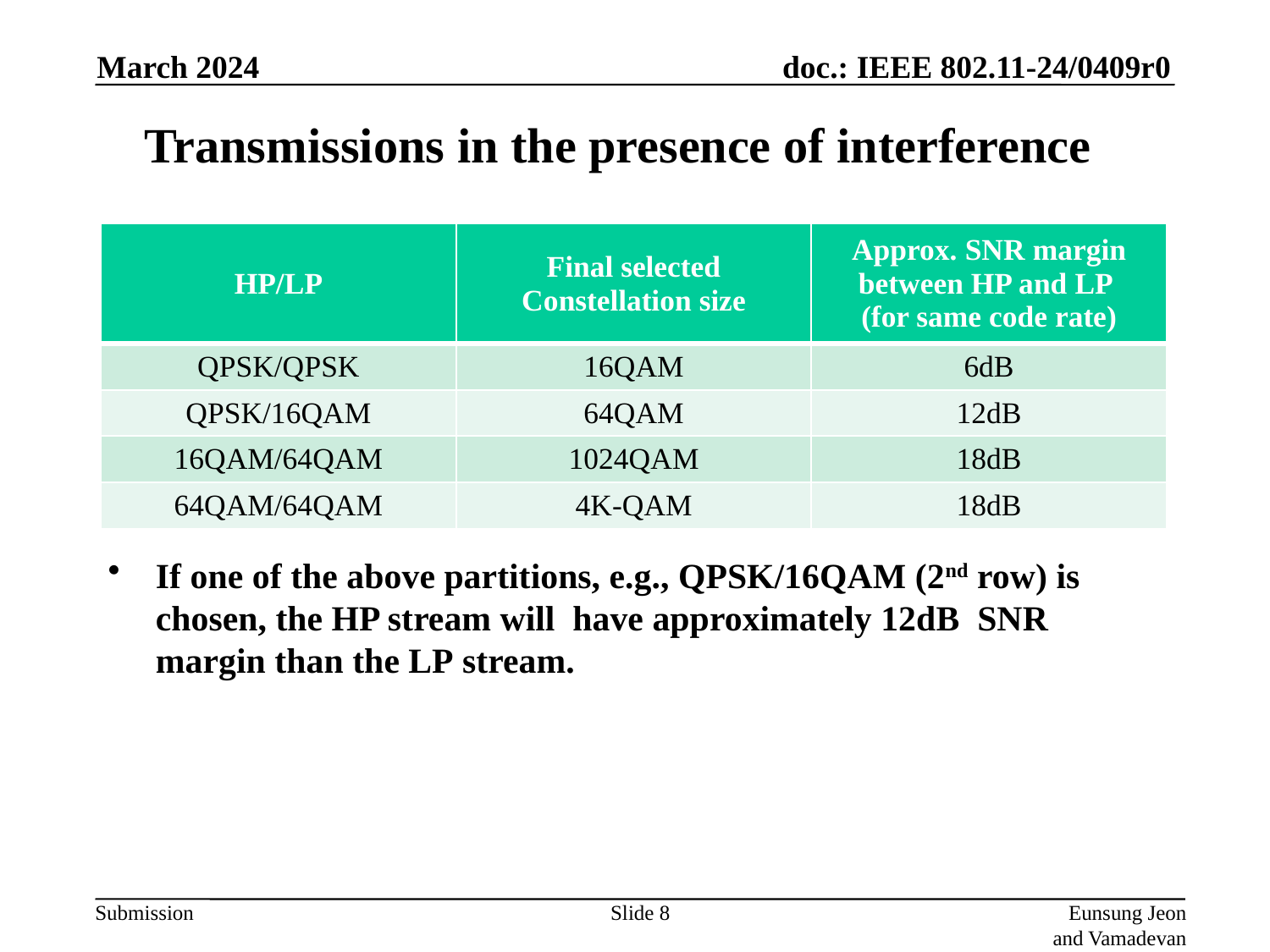

March 2024
# Transmissions in the presence of interference

If one of the above partitions, e.g., QPSK/16QAM (2nd row) is chosen, the HP stream will  have approximately 12dB  SNR margin than the LP stream.
| HP/LP | Final selected Constellation size | Approx. SNR margin between HP and LP (for same code rate) |
| --- | --- | --- |
| QPSK/QPSK | 16QAM | 6dB |
| QPSK/16QAM | 64QAM | 12dB |
| 16QAM/64QAM | 1024QAM | 18dB |
| 64QAM/64QAM | 4K-QAM | 18dB |
Slide 8
Eunsung Jeon and Vamadevan Namboodiri, Samsung